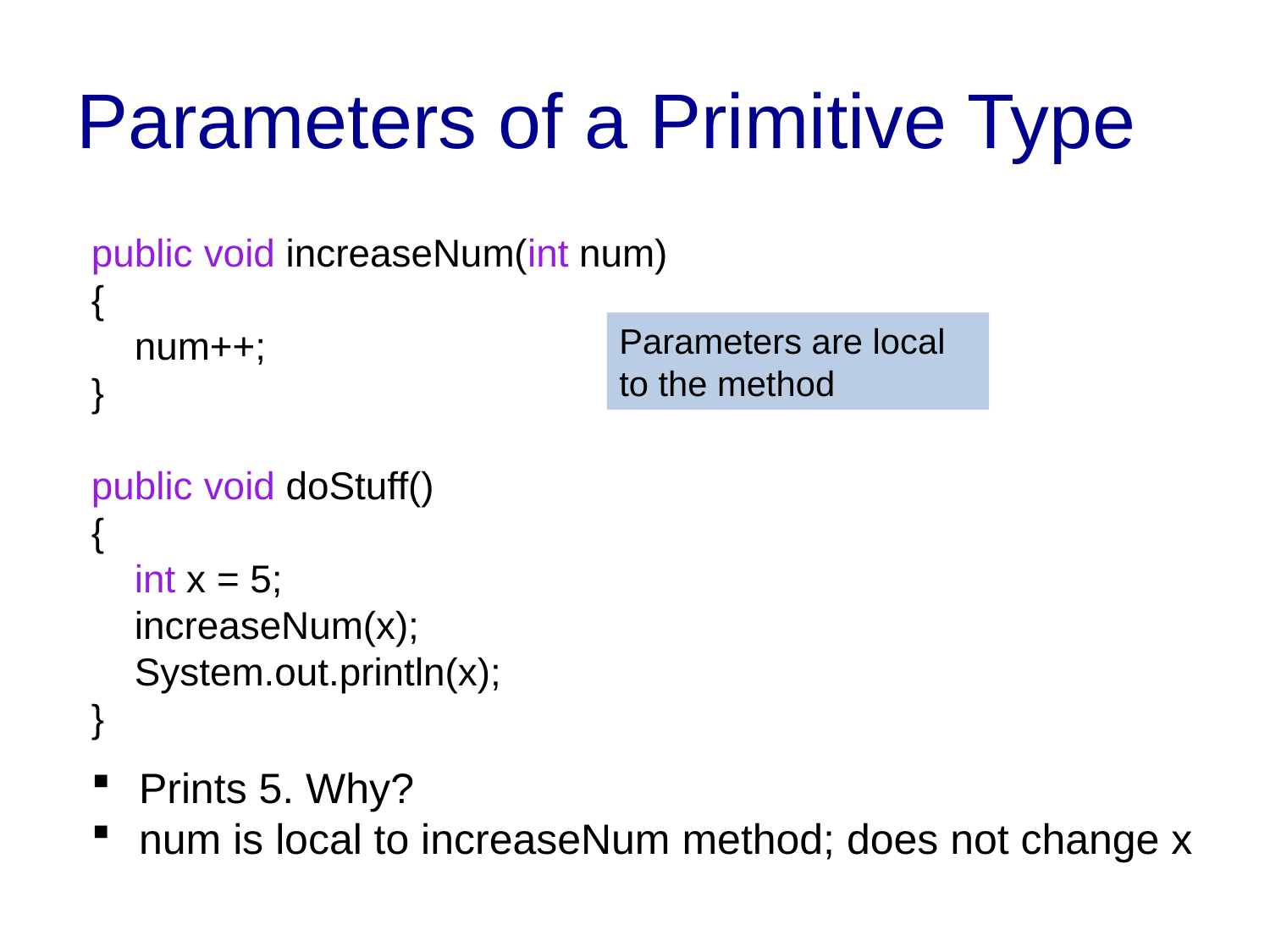

# Parameters of a Primitive Type
public void increaseNum(int num)
{
    num++;
}

public void doStuff()
{
    int x = 5;
    increaseNum(x);
    System.out.println(x);
}

Prints 5. Why?
num is local to increaseNum method; does not change x
Parameters are local to the method